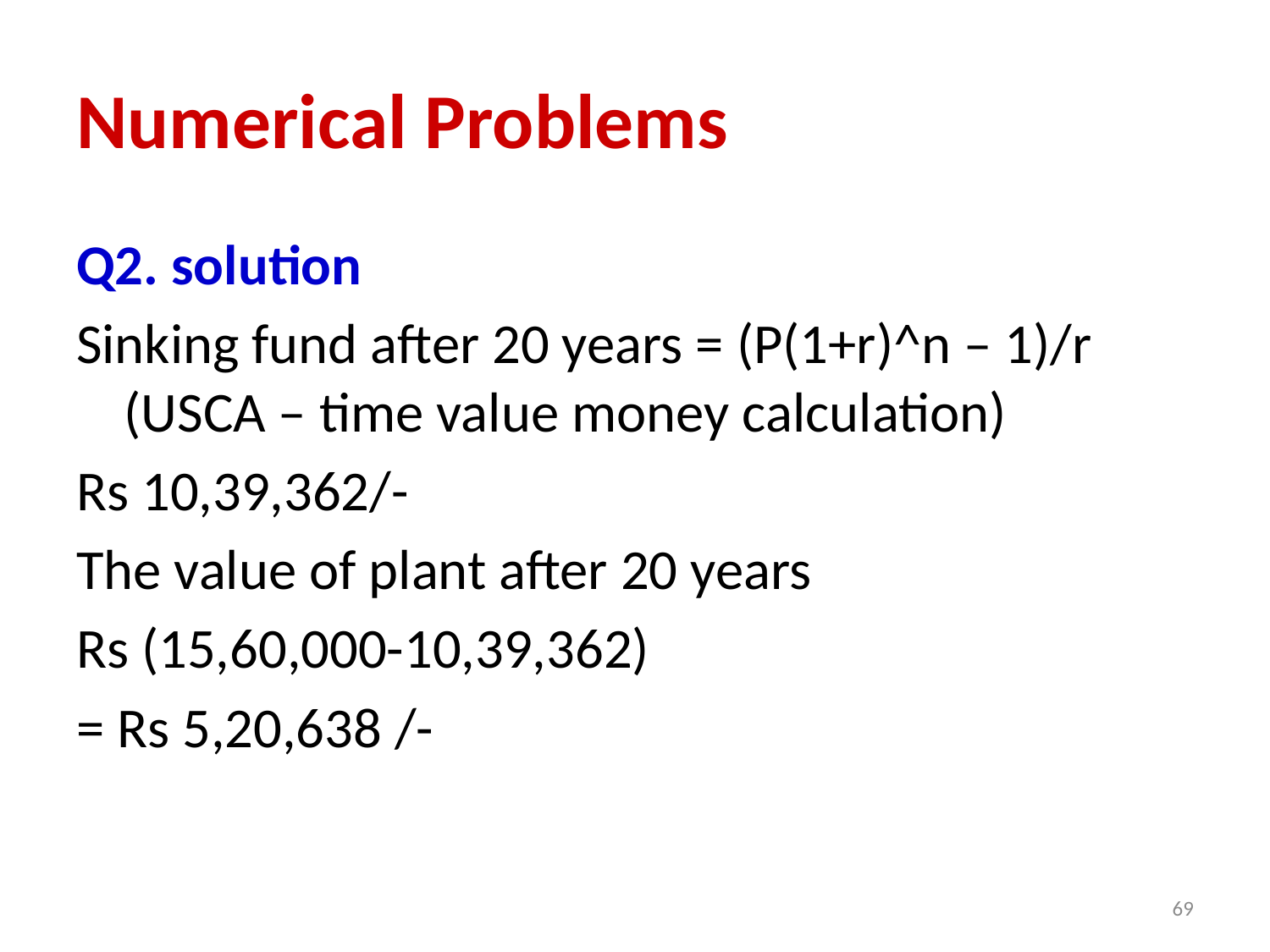

# Numerical Problems
Q2. solution
Sinking fund after 20 years = (P(1+r)^n – 1)/r   (USCA – time value money calculation)
Rs 10,39,362/-
The value of plant after 20 years
Rs (15,60,000-10,39,362)
= Rs 5,20,638 /-

69